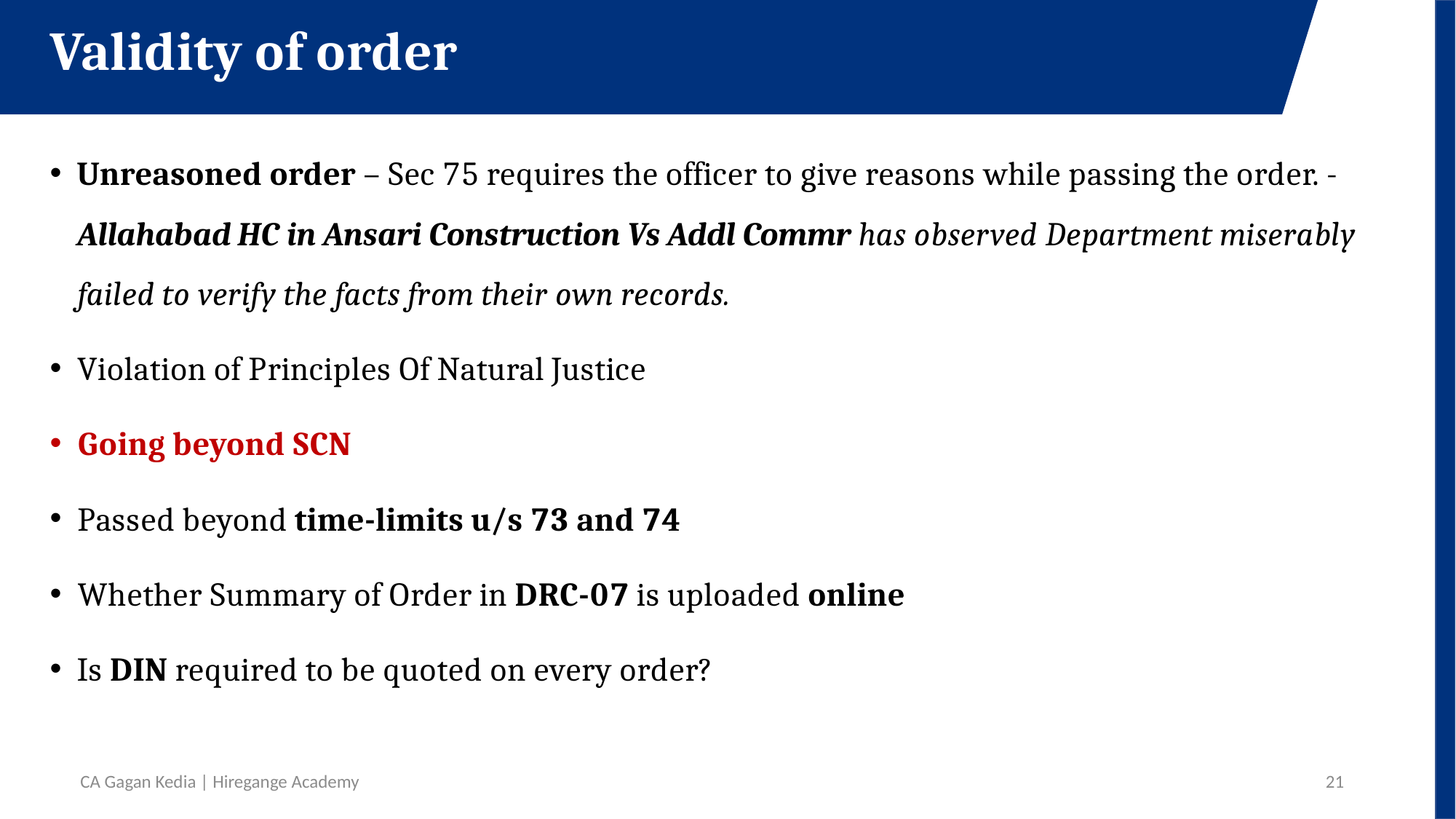

Validity of order
Unreasoned order – Sec 75 requires the officer to give reasons while passing the order. - 	Allahabad HC in Ansari Construction Vs Addl Commr has observed Department miserably failed to verify the facts from their own records.
Violation of Principles Of Natural Justice
Going beyond SCN
Passed beyond time-limits u/s 73 and 74
Whether Summary of Order in DRC-07 is uploaded online
Is DIN required to be quoted on every order?

CA Gagan Kedia | Hiregange Academy
21